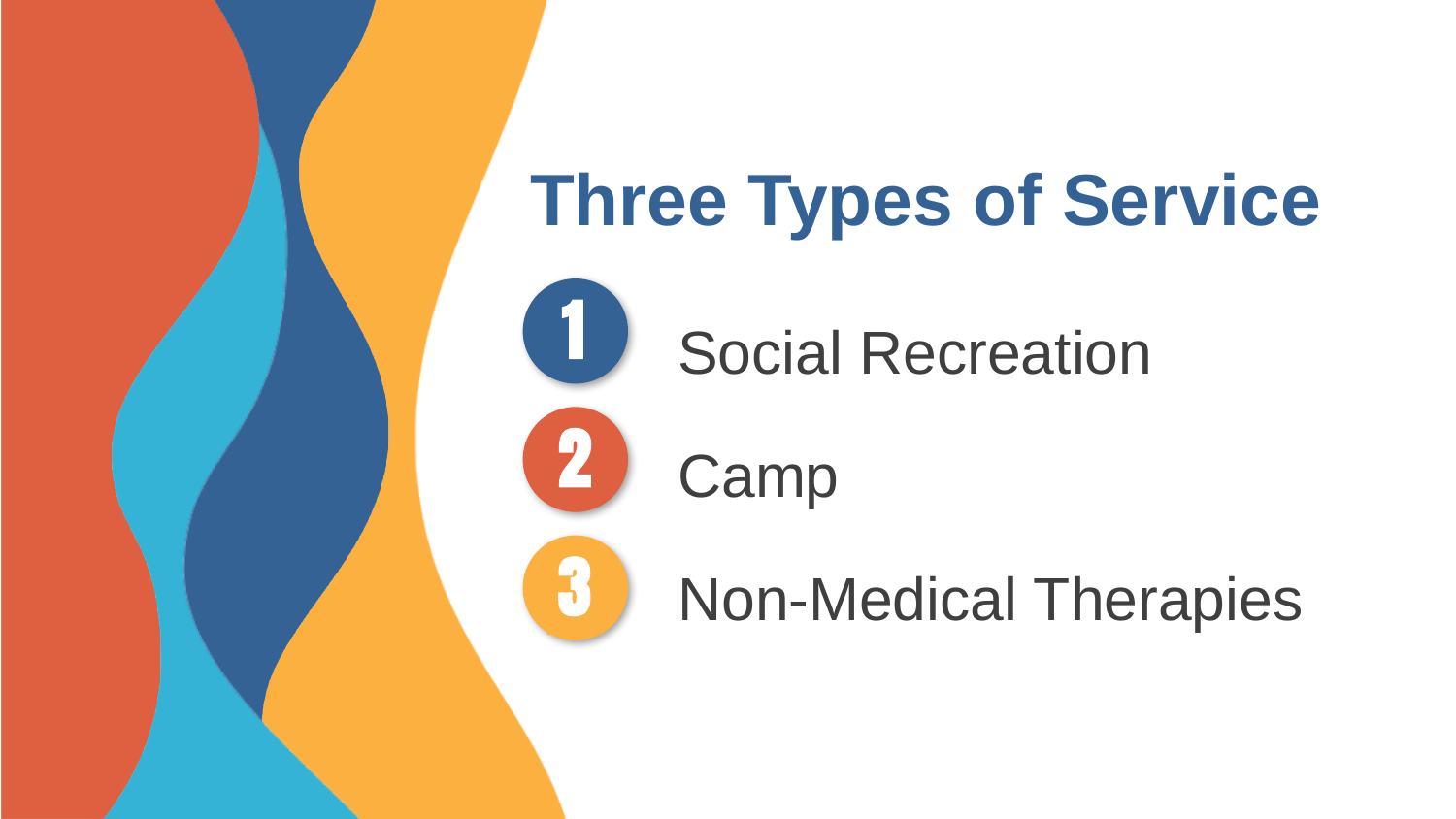

# Three Types of Service
Social Recreation
Camp
Non-Medical Therapies

1

2

3